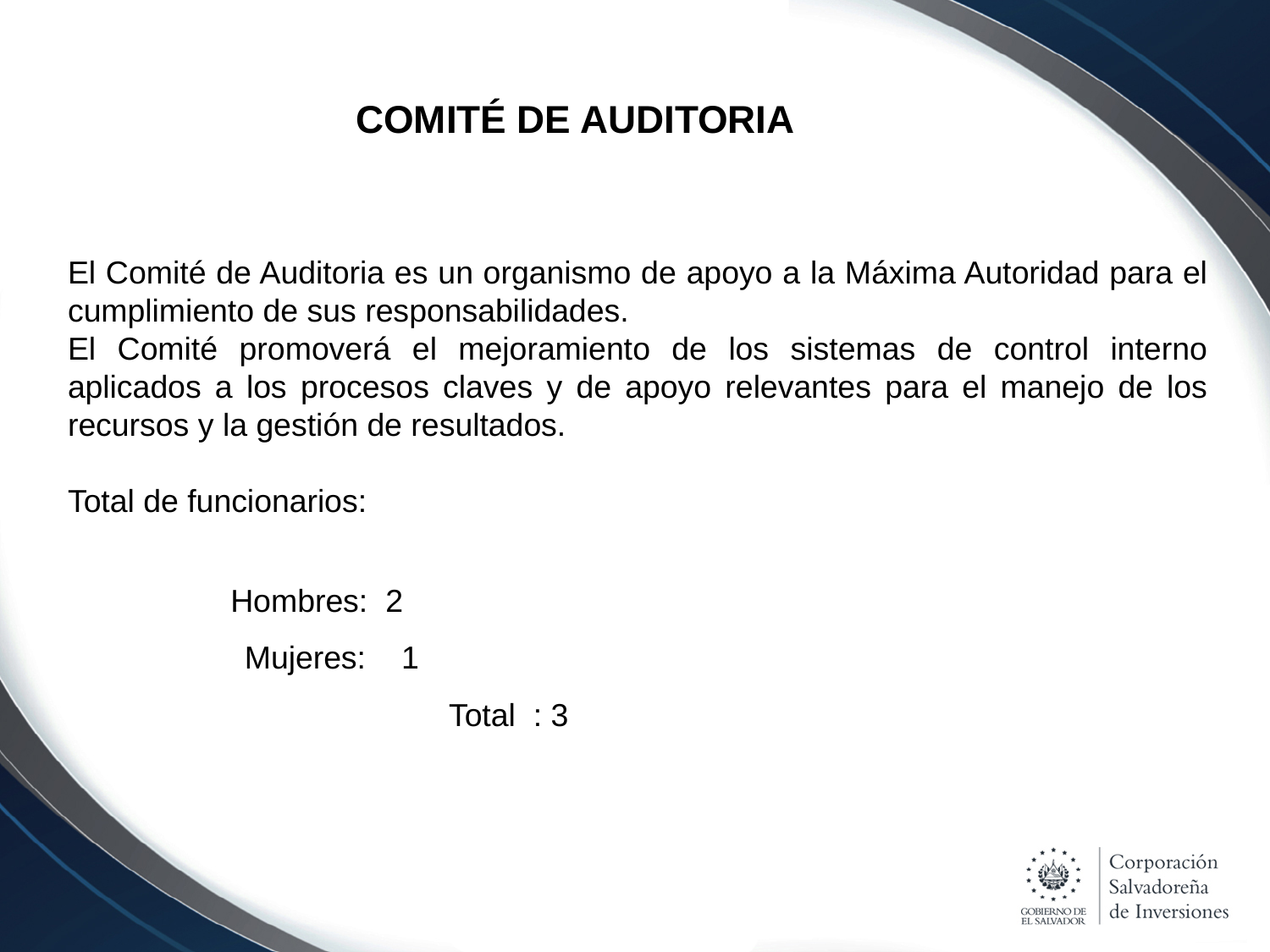

COMITÉ DE AUDITORIA
El Comité de Auditoria es un organismo de apoyo a la Máxima Autoridad para el cumplimiento de sus responsabilidades.
El Comité promoverá el mejoramiento de los sistemas de control interno aplicados a los procesos claves y de apoyo relevantes para el manejo de los recursos y la gestión de resultados.

Total de funcionarios:

Hombres:  2
Mujeres:    1
	     		Total  : 3